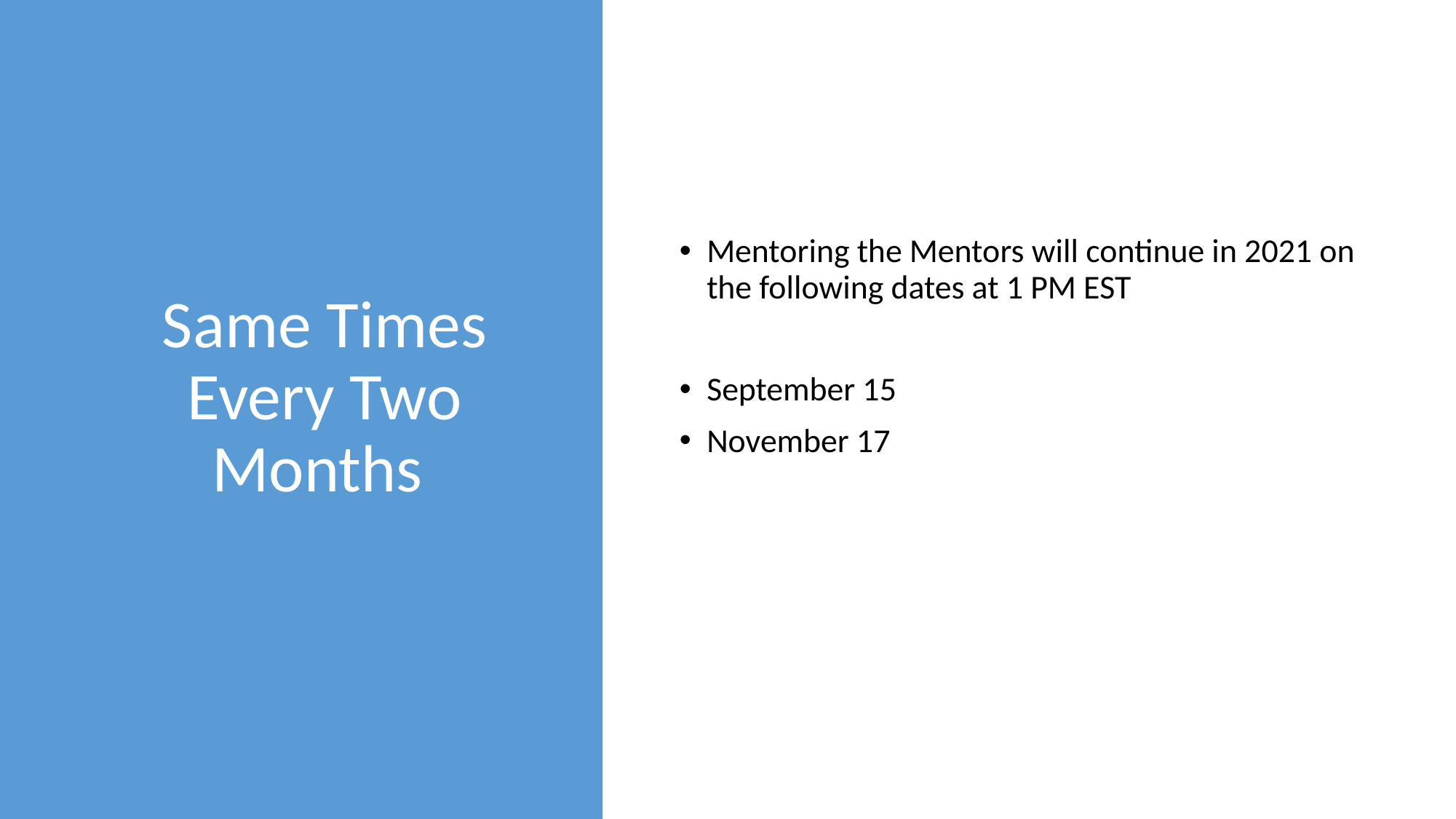

# Same Times Every Two Months
Mentoring the Mentors will continue in 2021 on the following dates at 1 PM EST

September 15
November 17